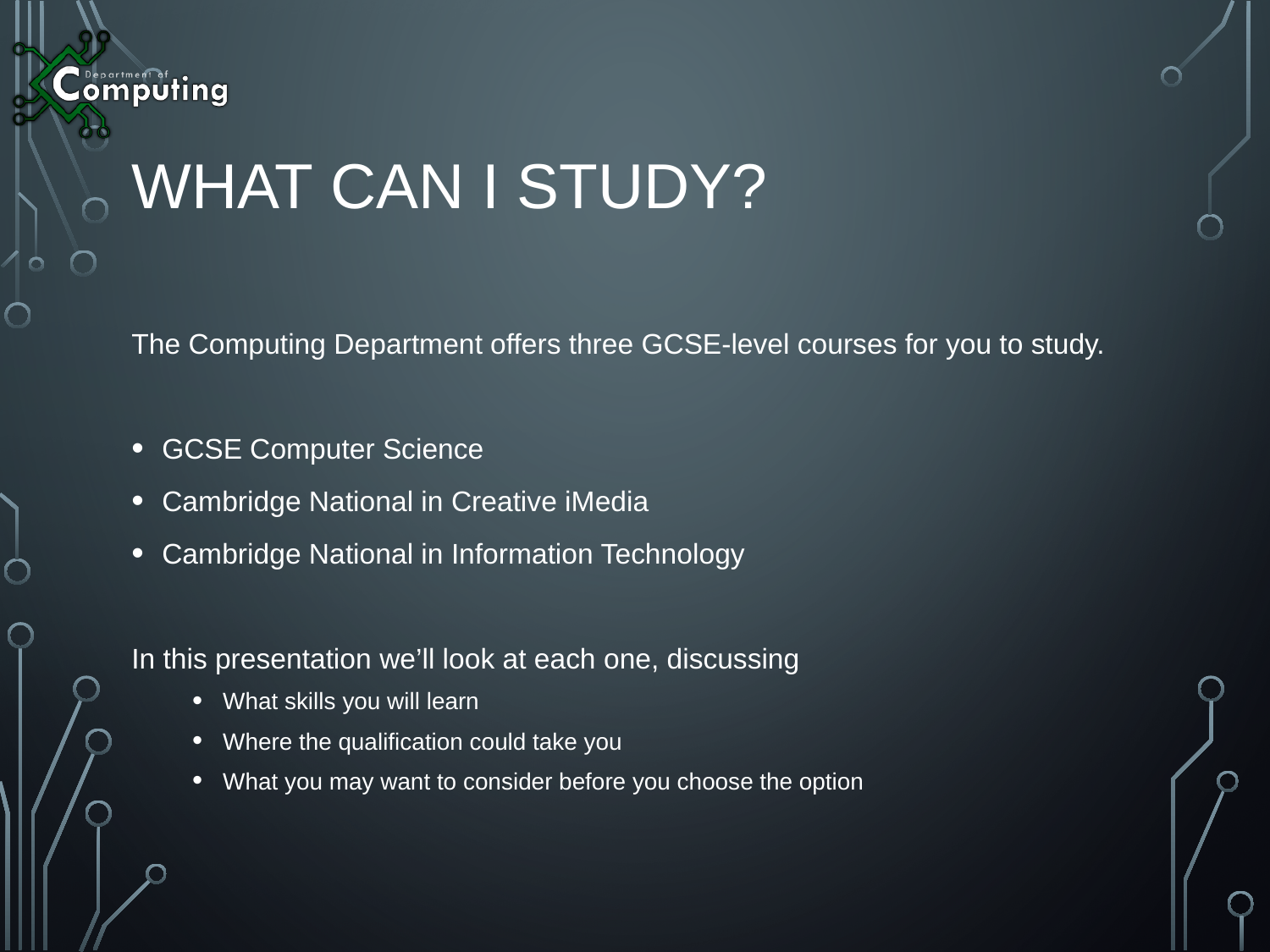

# What can I study?
The Computing Department offers three GCSE-level courses for you to study.

GCSE Computer Science
Cambridge National in Creative iMedia
Cambridge National in Information Technology

In this presentation we’ll look at each one, discussing
What skills you will learn
Where the qualification could take you
What you may want to consider before you choose the option